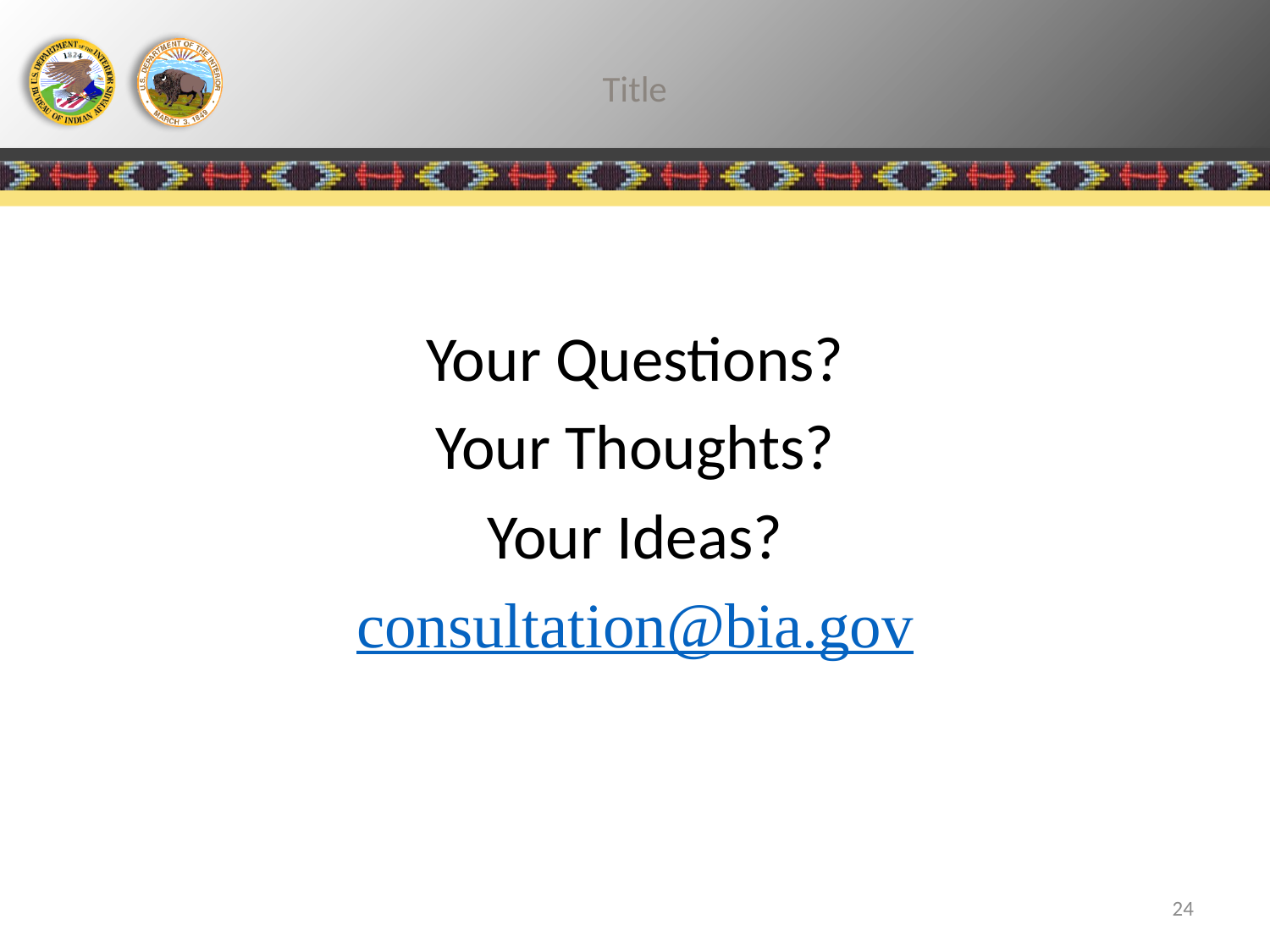

#

Your Questions?
Your Thoughts?
Your Ideas?
consultation@bia.gov

24